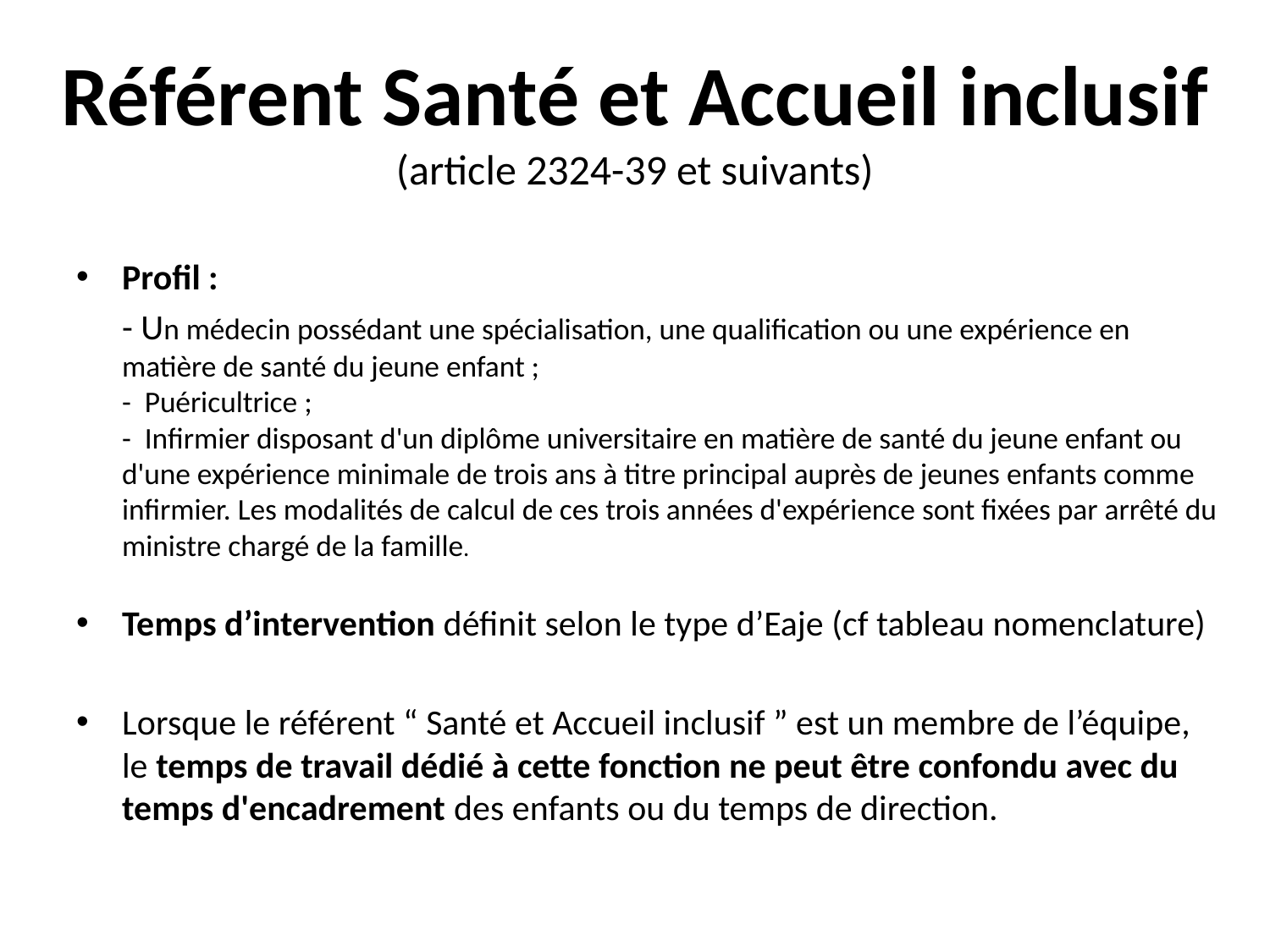

# Référent Santé et Accueil inclusif (article 2324-39 et suivants)
Profil :
	- Un médecin possédant une spécialisation, une qualification ou une expérience en matière de santé du jeune enfant ;
-  Puéricultrice ;
-  Infirmier disposant d'un diplôme universitaire en matière de santé du jeune enfant ou d'une expérience minimale de trois ans à titre principal auprès de jeunes enfants comme infirmier. Les modalités de calcul de ces trois années d'expérience sont fixées par arrêté du ministre chargé de la famille.

Temps d’intervention définit selon le type d’Eaje (cf tableau nomenclature)

Lorsque le référent “ Santé et Accueil inclusif ” est un membre de l’équipe, le temps de travail dédié à cette fonction ne peut être confondu avec du temps d'encadrement des enfants ou du temps de direction.